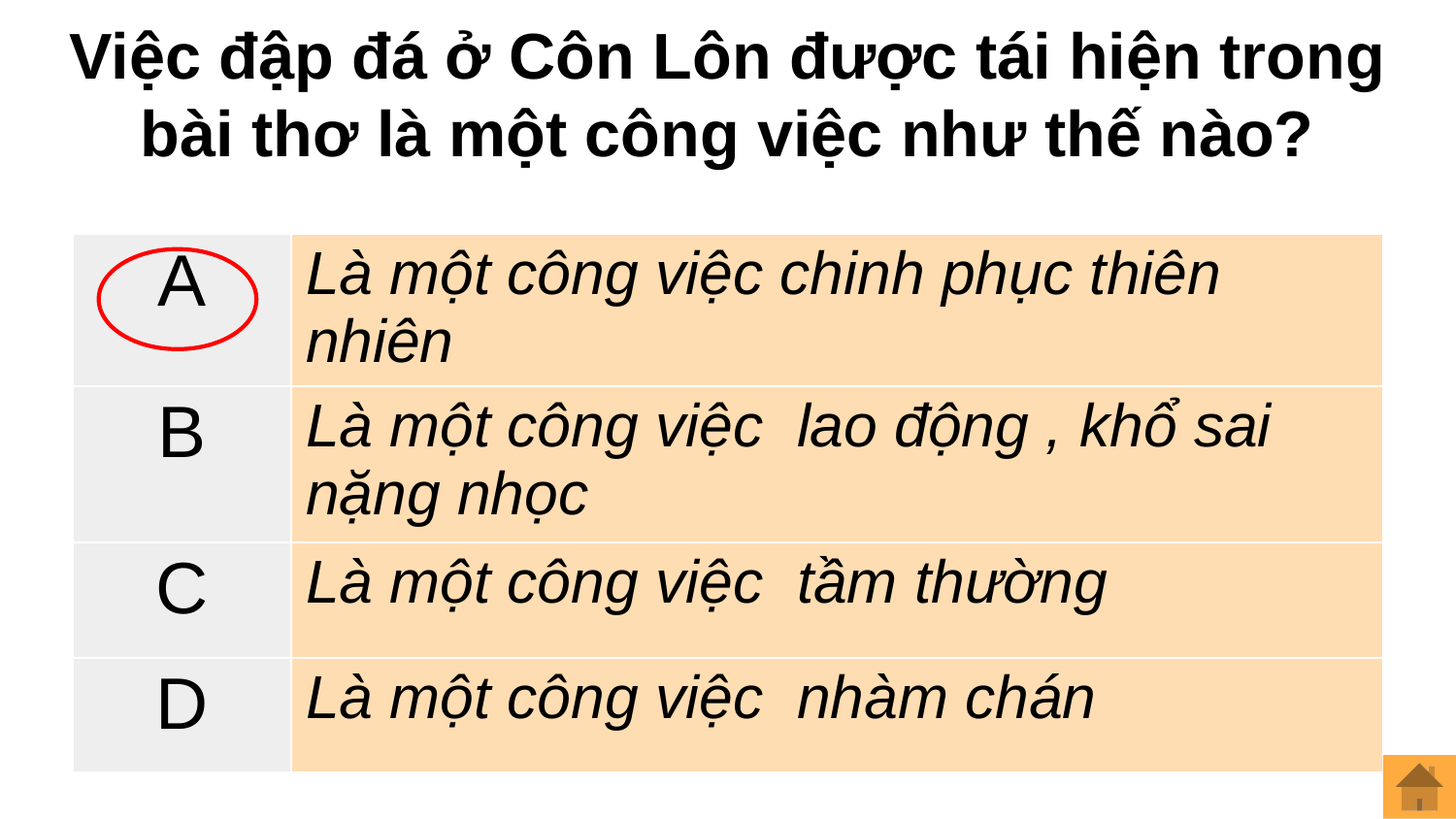

# Việc đập đá ở Côn Lôn được tái hiện trong bài thơ là một công việc như thế nào?
| A | Là một công việc chinh phục thiên nhiên |
| --- | --- |
| B | Là một công việc lao động , khổ sai nặng nhọc |
| C | Là một công việc tầm thường |
| D | Là một công việc nhàm chán |